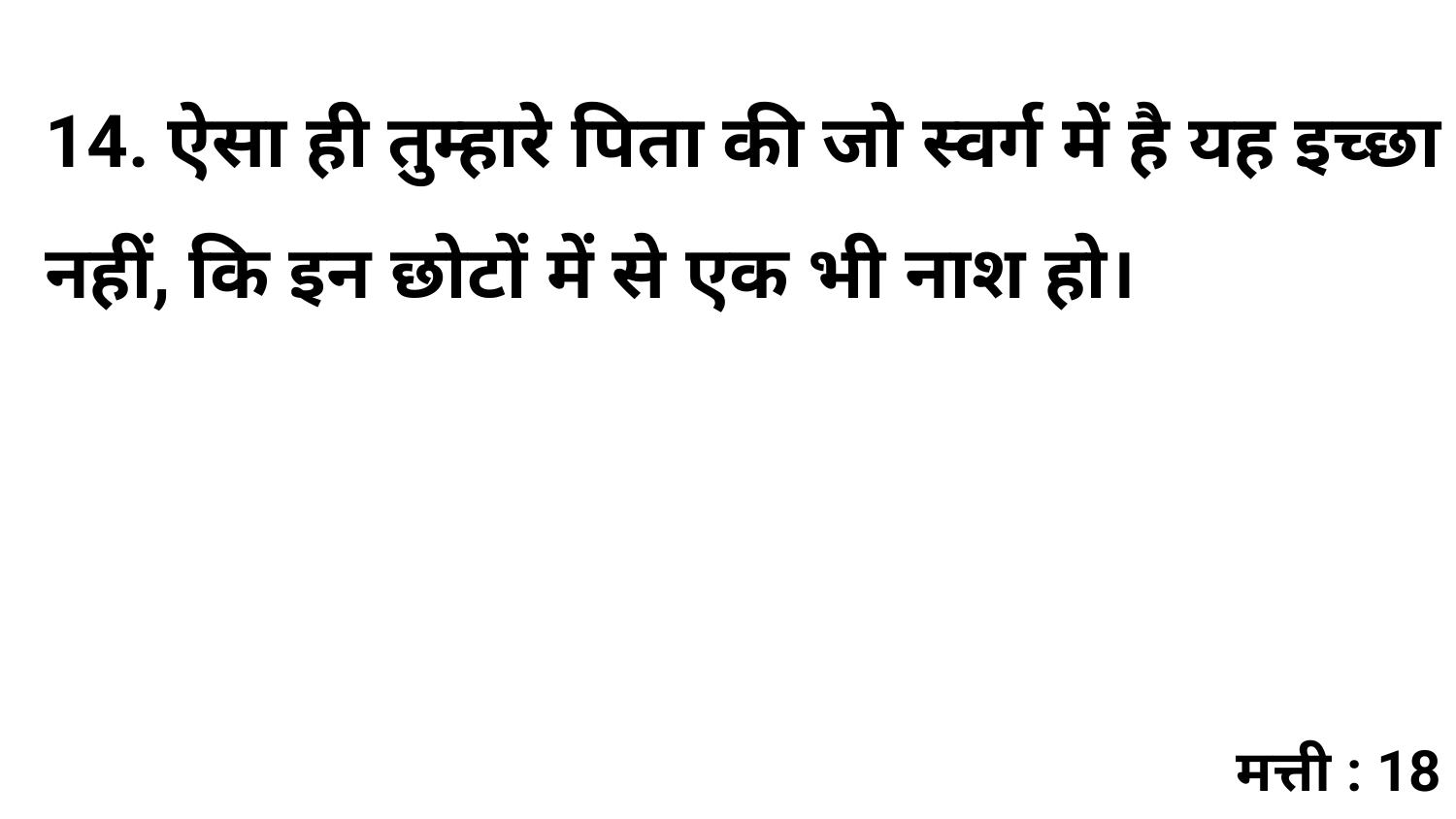

14. ऐसा ही तुम्हारे पिता की जो स्वर्ग में है यह इच्छा नहीं, कि इन छोटों में से एक भी नाश हो।
मत्ती : 18